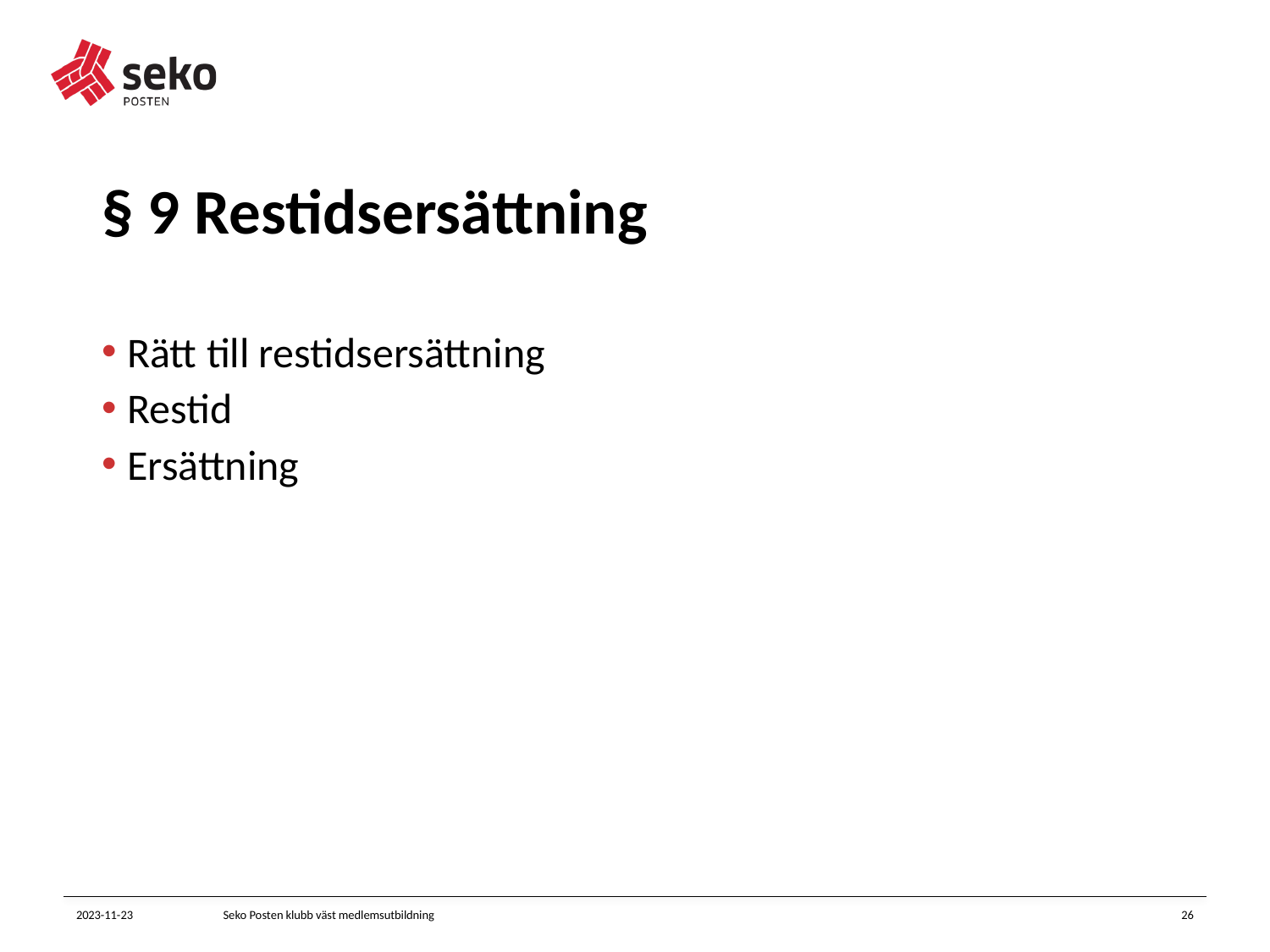

# § 9 Restidsersättning
Rätt till restidsersättning
Restid
Ersättning

2023-11-23
Seko Posten klubb väst medlemsutbildning
26